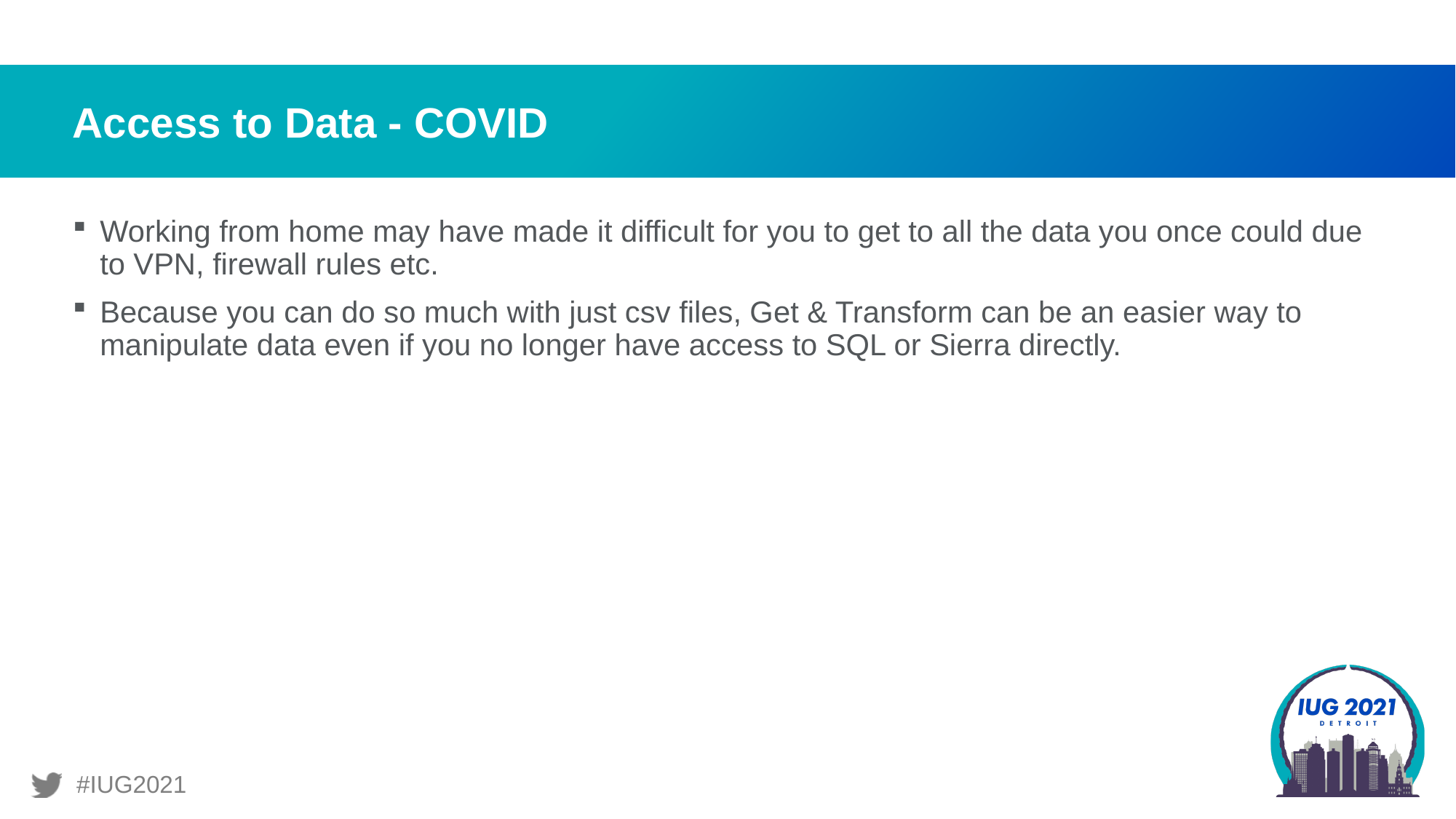

# Access to Data - COVID
Working from home may have made it difficult for you to get to all the data you once could due to VPN, firewall rules etc.
Because you can do so much with just csv files, Get & Transform can be an easier way to manipulate data even if you no longer have access to SQL or Sierra directly.